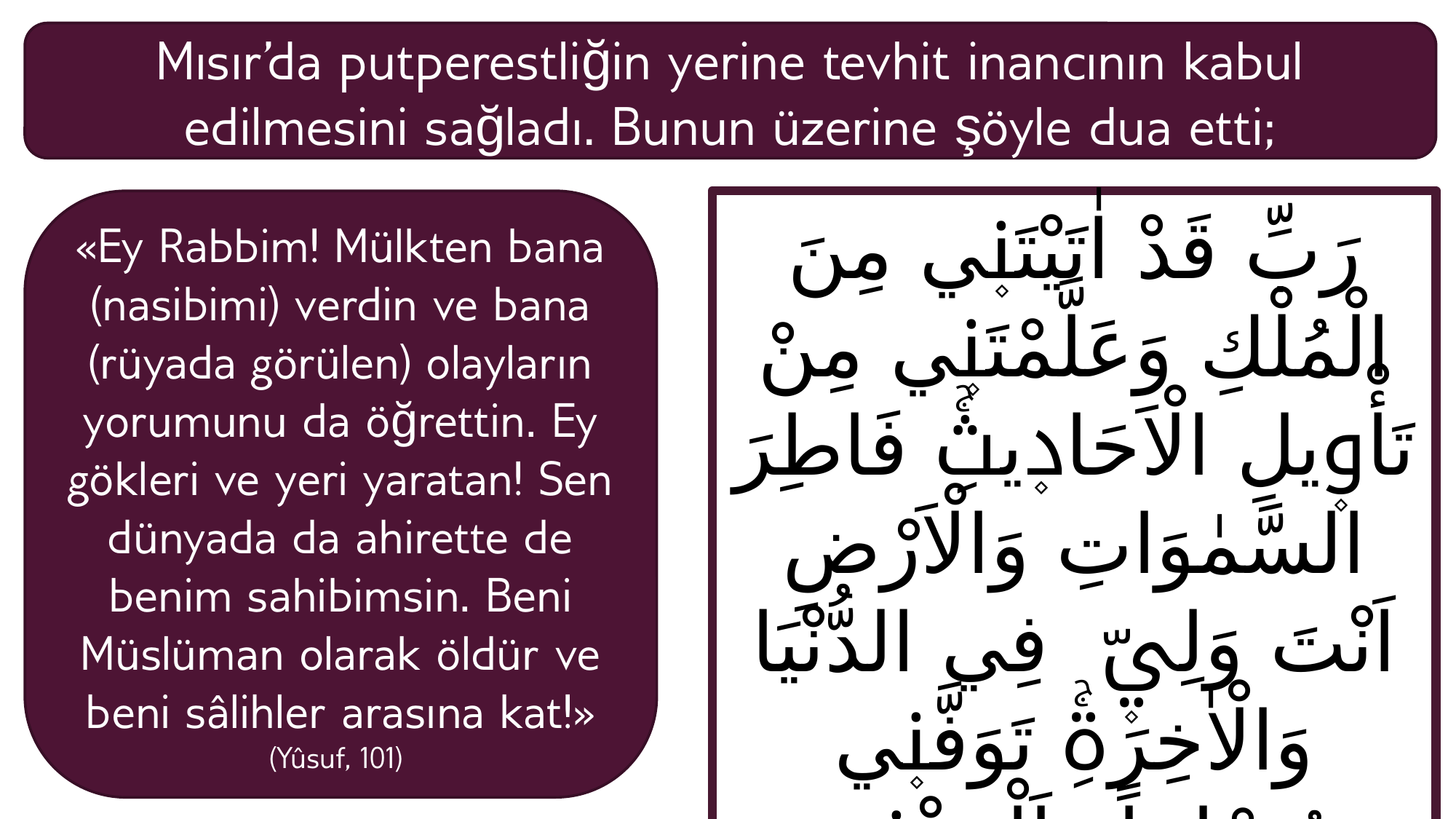

Mısır’da putperestliğin yerine tevhit inancının kabul edilmesini sağladı. Bunun üzerine şöyle dua etti;
«Ey Rabbim! Mülkten bana (nasibimi) verdin ve bana (rüyada görülen) olayların yorumunu da öğrettin. Ey gökleri ve yeri yaratan! Sen dünyada da ahirette de benim sahibimsin. Beni Müslüman olarak öldür ve beni sâlihler arasına kat!» (Yûsuf, 101)
رَبِّ قَدْ اٰتَيْتَن۪ي مِنَ الْمُلْكِ وَعَلَّمْتَن۪ي مِنْ تَأْو۪يلِ الْاَحَاد۪يثِۚ فَاطِرَ السَّمٰوَاتِ وَالْاَرْضِ اَنْتَ وَلِيّ۪  فِي الدُّنْيَا وَالْاٰخِرَةِۚ تَوَفَّن۪ي مُسْلِماً وَاَلْحِقْن۪ي بِالصَّالِح۪ينَ ﴿١٠١﴾